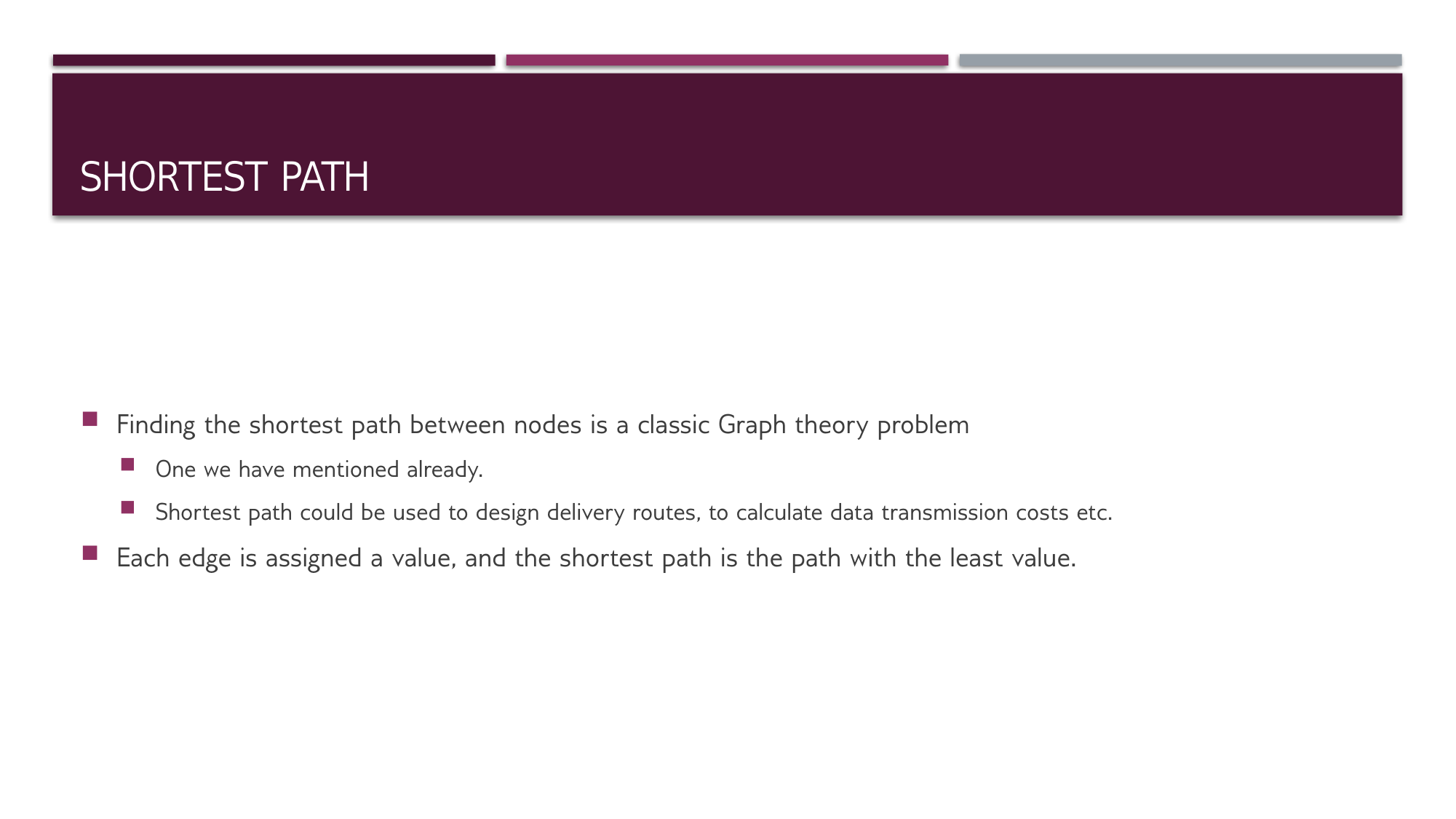

# Shortest Path
Finding the shortest path between nodes is a classic Graph theory problem
One we have mentioned already.
Shortest path could be used to design delivery routes, to calculate data transmission costs etc.
Each edge is assigned a value, and the shortest path is the path with the least value.